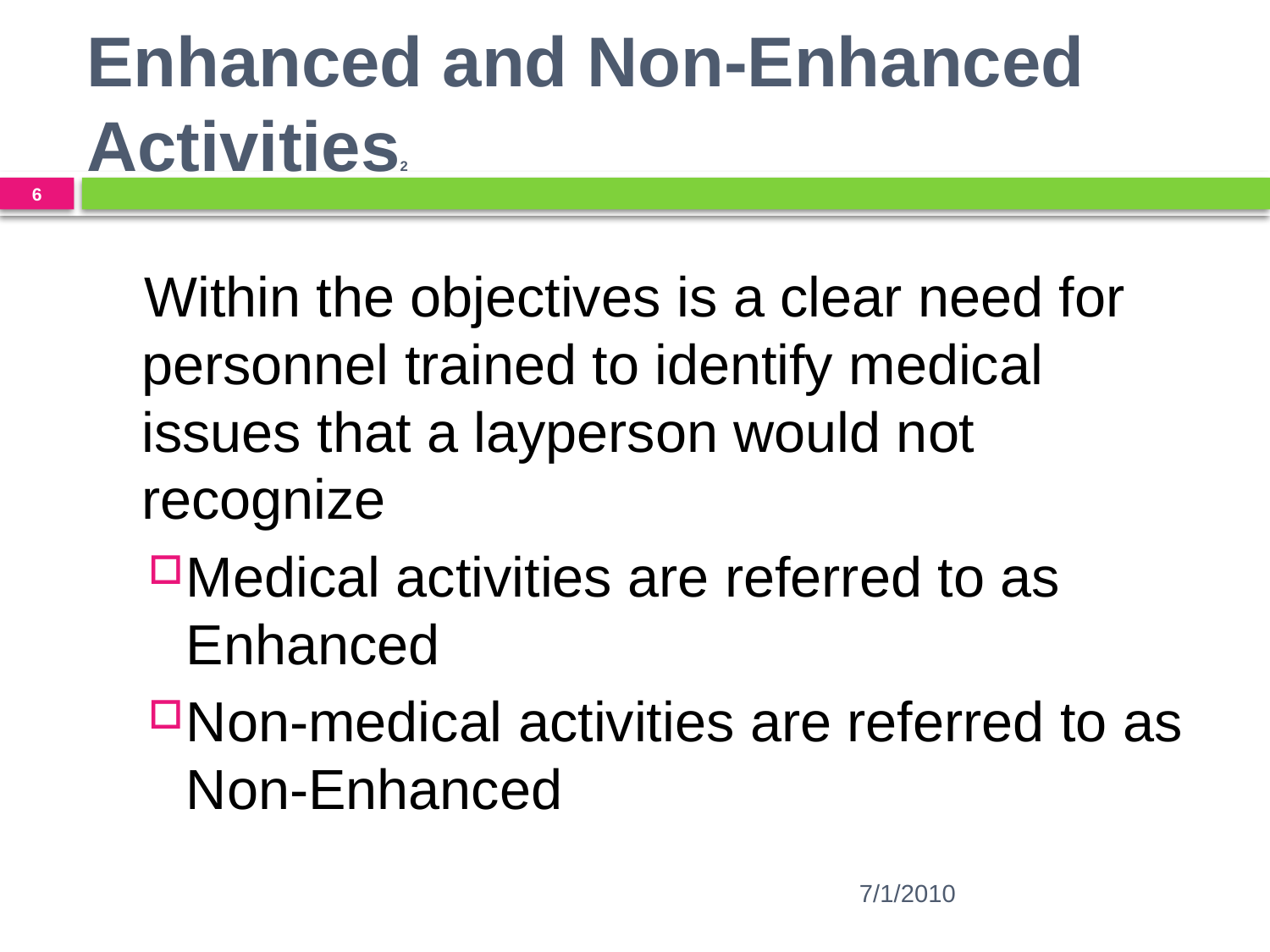

# Enhanced and Non-Enhanced Activities2
6
   Within the objectives is a clear need for personnel trained to identify medical issues that a layperson would not recognize
Medical activities are referred to as Enhanced
Non-medical activities are referred to as Non-Enhanced

7/1/2010